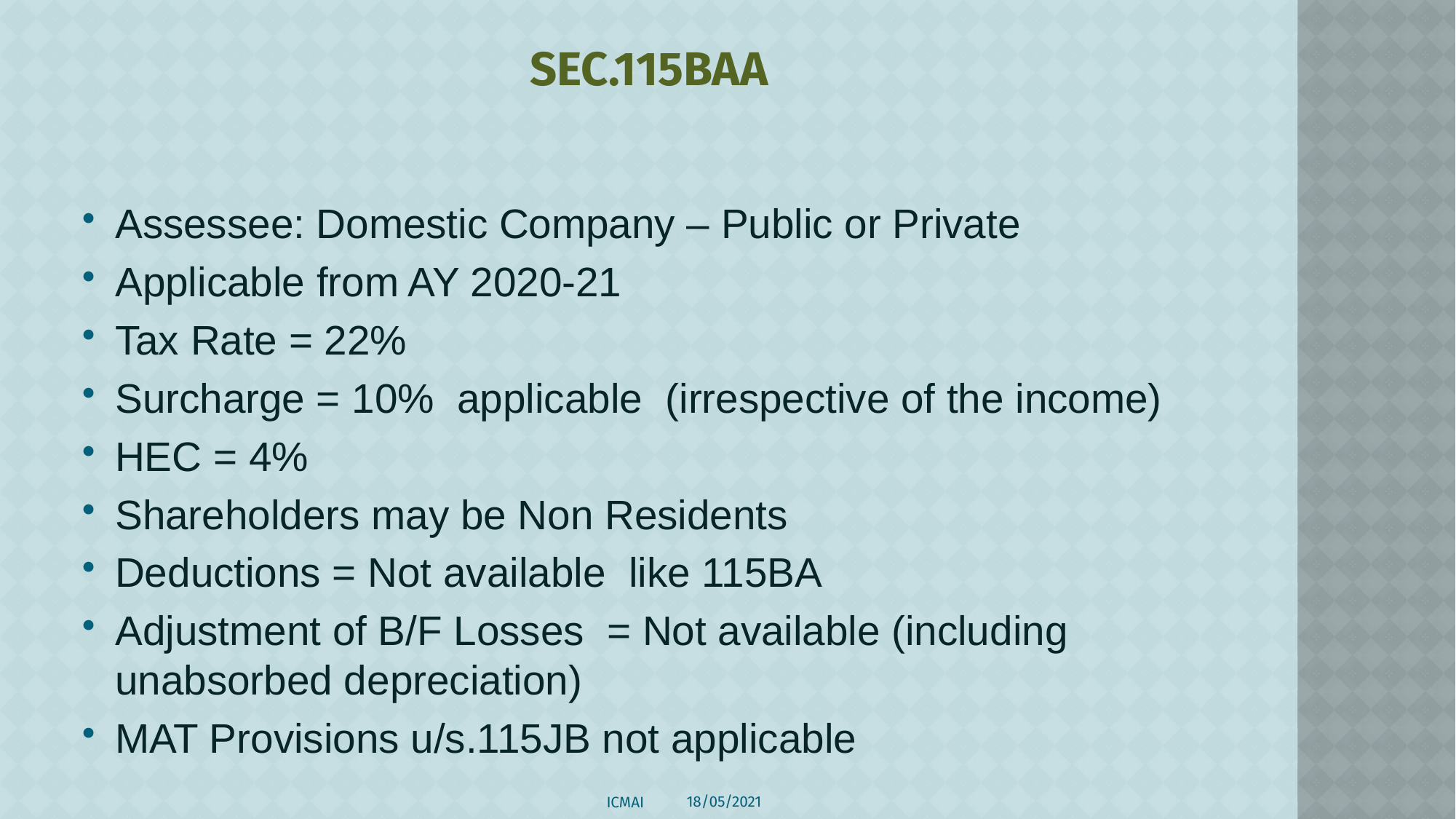

# Sec.115BAA
Assessee: Domestic Company – Public or Private
Applicable from AY 2020-21
Tax Rate = 22%
Surcharge = 10%  applicable  (irrespective of the income)
HEC = 4%
Shareholders may be Non Residents
Deductions = Not available  like 115BA
Adjustment of B/F Losses  = Not available (including unabsorbed depreciation)
MAT Provisions u/s.115JB not applicable

ICMAI
18/05/2021